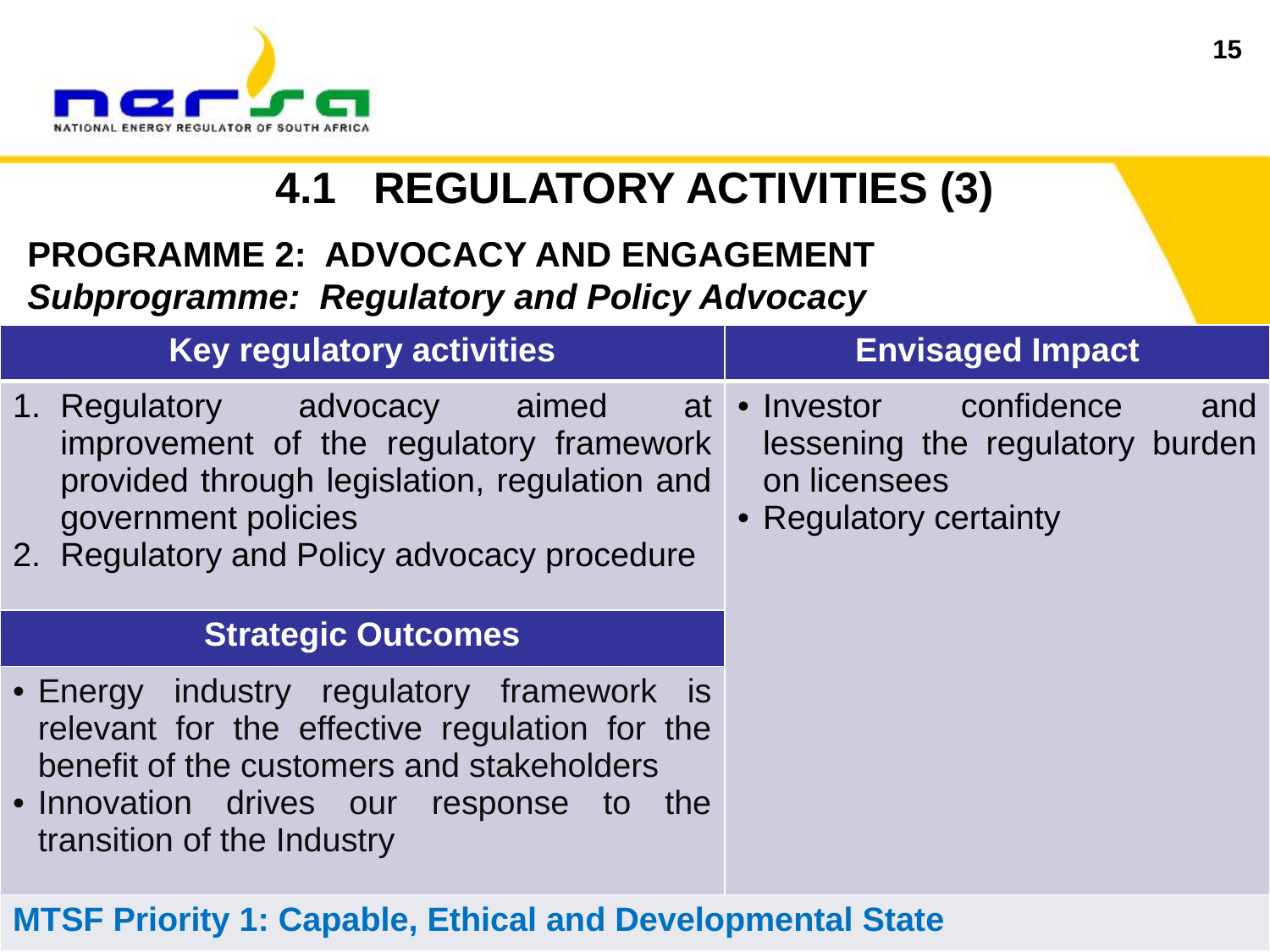

15
4.1   REGULATORY ACTIVITIES (3)

PROGRAMME 2:  ADVOCACY AND ENGAGEMENT
Subprogramme:  Regulatory and Policy Advocacy

| Key regulatory activities | Envisaged Impact |
| --- | --- |
| Regulatory advocacy aimed at improvement of the regulatory framework provided through legislation, regulation and government policies Regulatory and Policy advocacy procedure | Investor confidence and lessening the regulatory burden on licensees Regulatory certainty |
| Strategic Outcomes |  |
| Energy industry regulatory framework is relevant for the effective regulation for the benefit of the customers and stakeholders Innovation drives our response to the transition of the Industry |  |
| MTSF Priority 1: Capable, Ethical and Developmental State |  |